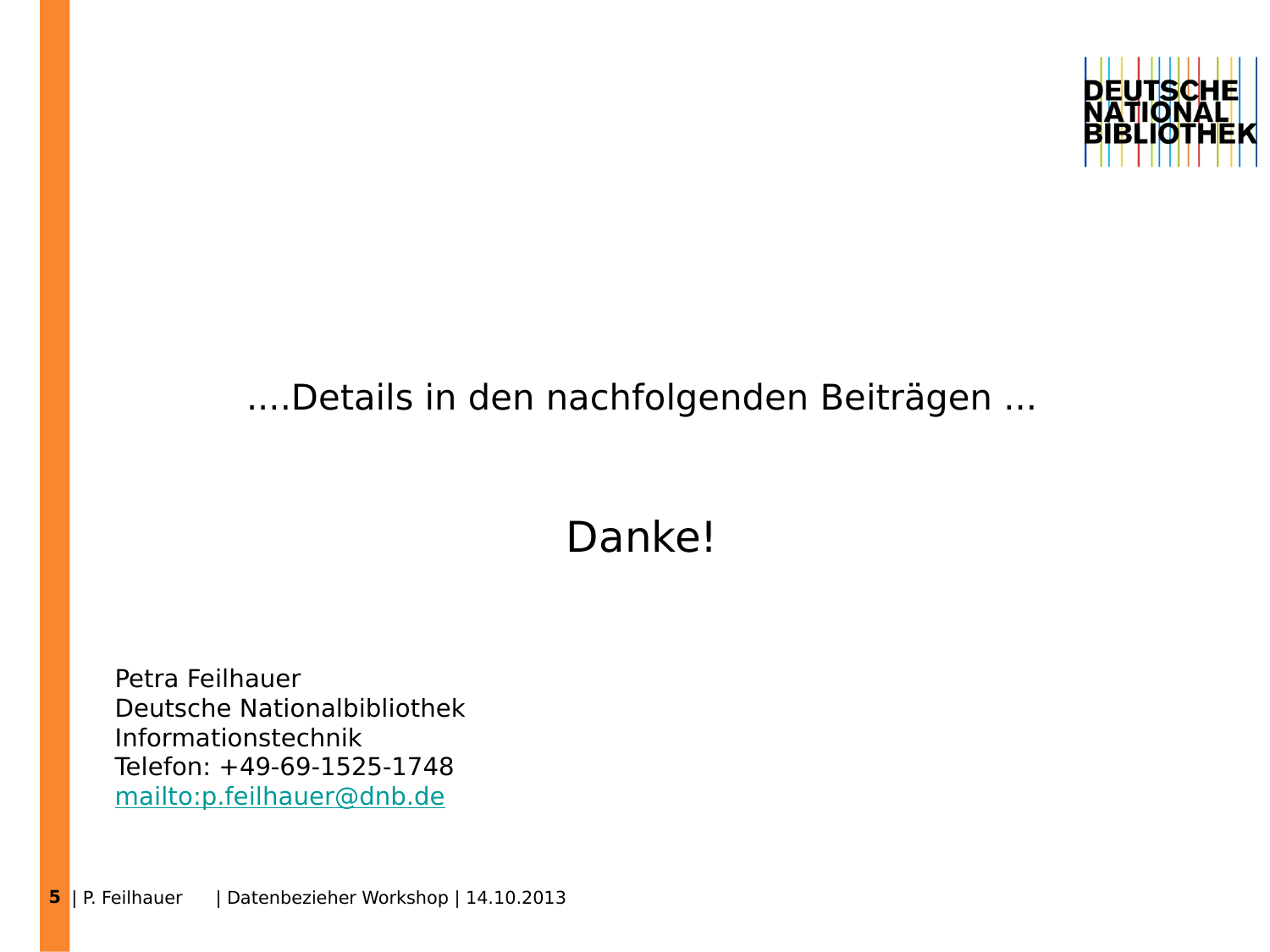

5
....Details in den nachfolgenden Beiträgen ...

Danke!

Petra Feilhauer
Deutsche Nationalbibliothek
Informationstechnik
Telefon: +49-69-1525-1748
mailto:p.feilhauer@dnb.de
| P. Feilhauer      | Datenbezieher Workshop | 14.10.2013